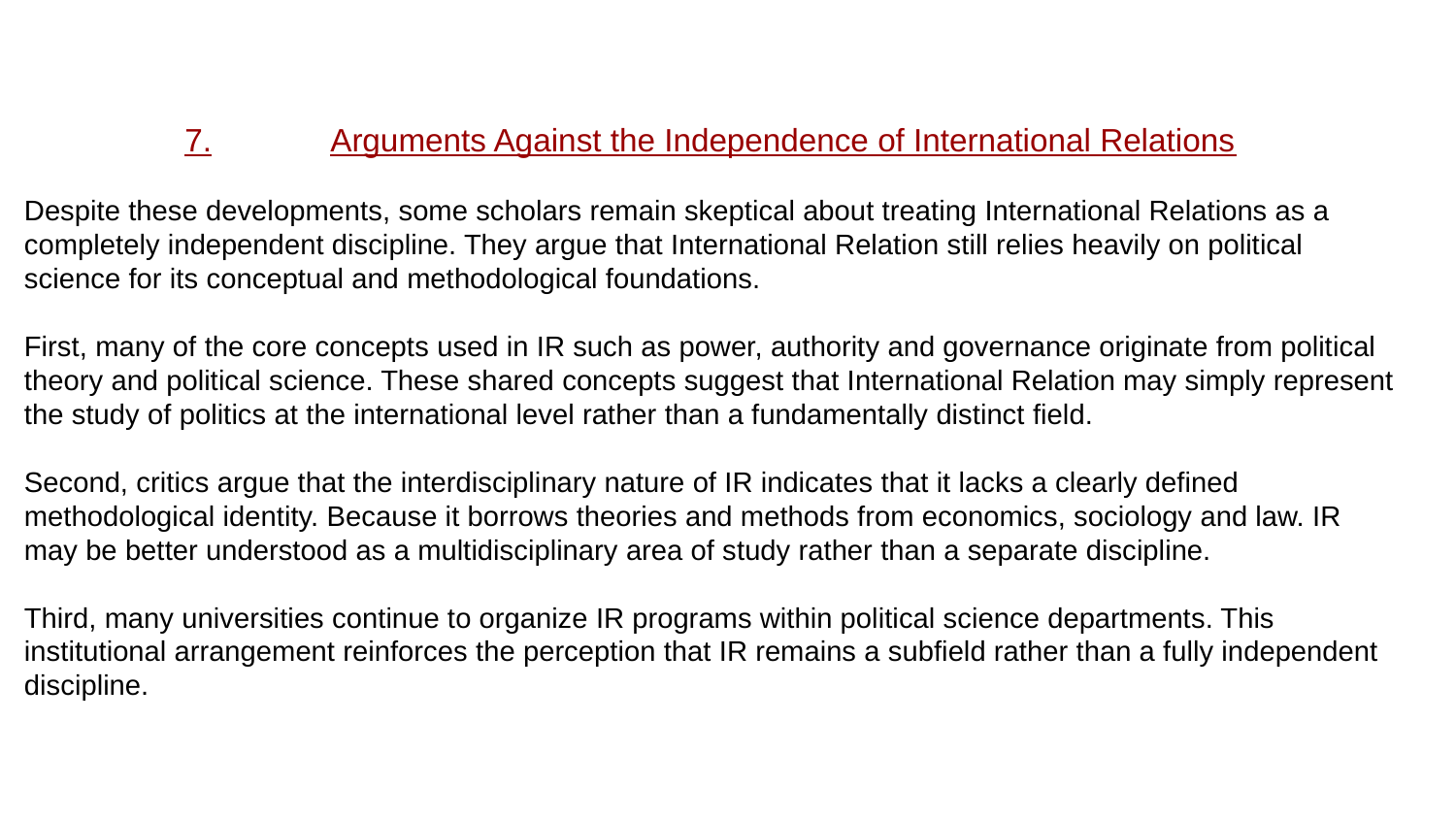

7.	Arguments Against the Independence of International Relations

Despite these developments, some scholars remain skeptical about treating International Relations as a completely independent discipline. They argue that International Relation still relies heavily on political science for its conceptual and methodological foundations.

First, many of the core concepts used in IR such as power, authority and governance originate from political theory and political science. These shared concepts suggest that International Relation may simply represent the study of politics at the international level rather than a fundamentally distinct field.

Second, critics argue that the interdisciplinary nature of IR indicates that it lacks a clearly defined methodological identity. Because it borrows theories and methods from economics, sociology and law. IR may be better understood as a multidisciplinary area of study rather than a separate discipline.

Third, many universities continue to organize IR programs within political science departments. This institutional arrangement reinforces the perception that IR remains a subfield rather than a fully independent discipline.